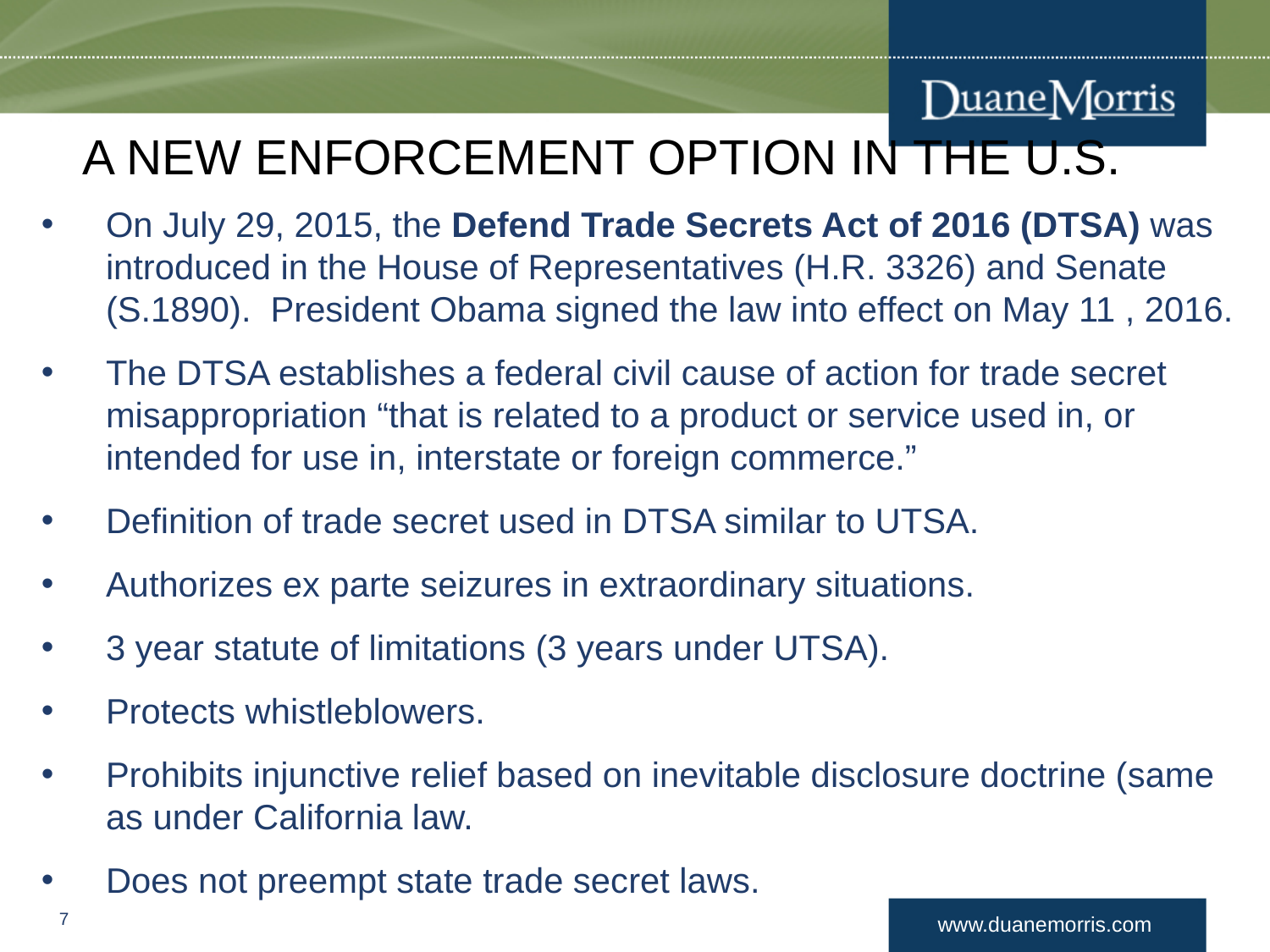

# A new enforcement option in the U.S.
On July 29, 2015, the Defend Trade Secrets Act of 2016 (DTSA) was introduced in the House of Representatives (H.R. 3326) and Senate (S.1890).  President Obama signed the law into effect on May 11 , 2016.
The DTSA establishes a federal civil cause of action for trade secret misappropriation “that is related to a product or service used in, or intended for use in, interstate or foreign commerce.”
Definition of trade secret used in DTSA similar to UTSA.
Authorizes ex parte seizures in extraordinary situations.
3 year statute of limitations (3 years under UTSA).
Protects whistleblowers.
Prohibits injunctive relief based on inevitable disclosure doctrine (same as under California law.
Does not preempt state trade secret laws.
7